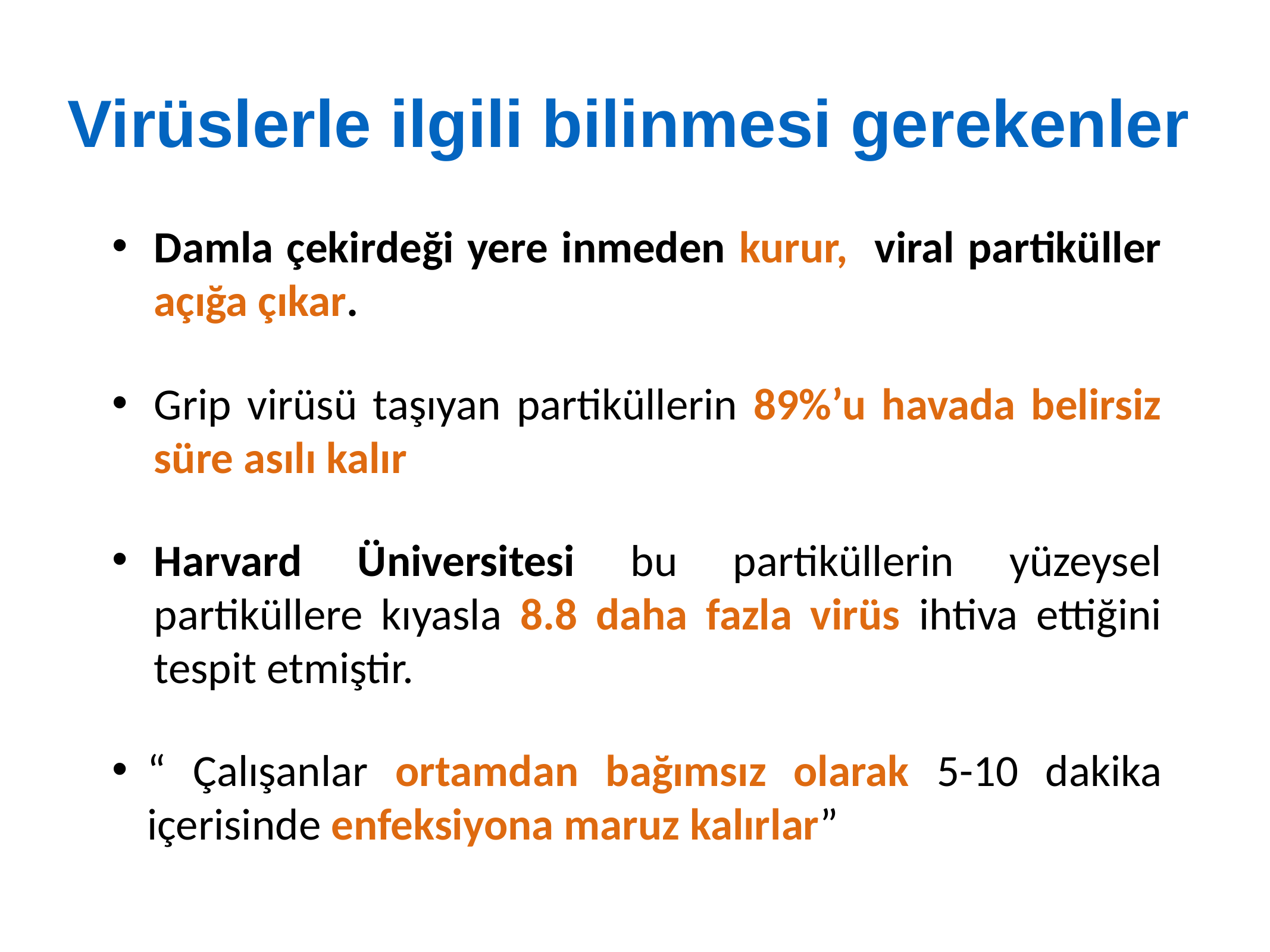

Virüslerle ilgili bilinmesi gerekenler
Damla çekirdeği yere inmeden kurur,  viral partiküller açığa çıkar.
Grip virüsü taşıyan partiküllerin 89%’u havada belirsiz süre asılı kalır
Harvard Üniversitesi bu partiküllerin yüzeysel partiküllere kıyasla 8.8 daha fazla virüs ihtiva ettiğini tespit etmiştir.
“ Çalışanlar ortamdan bağımsız olarak 5-10 dakika içerisinde enfeksiyona maruz kalırlar”